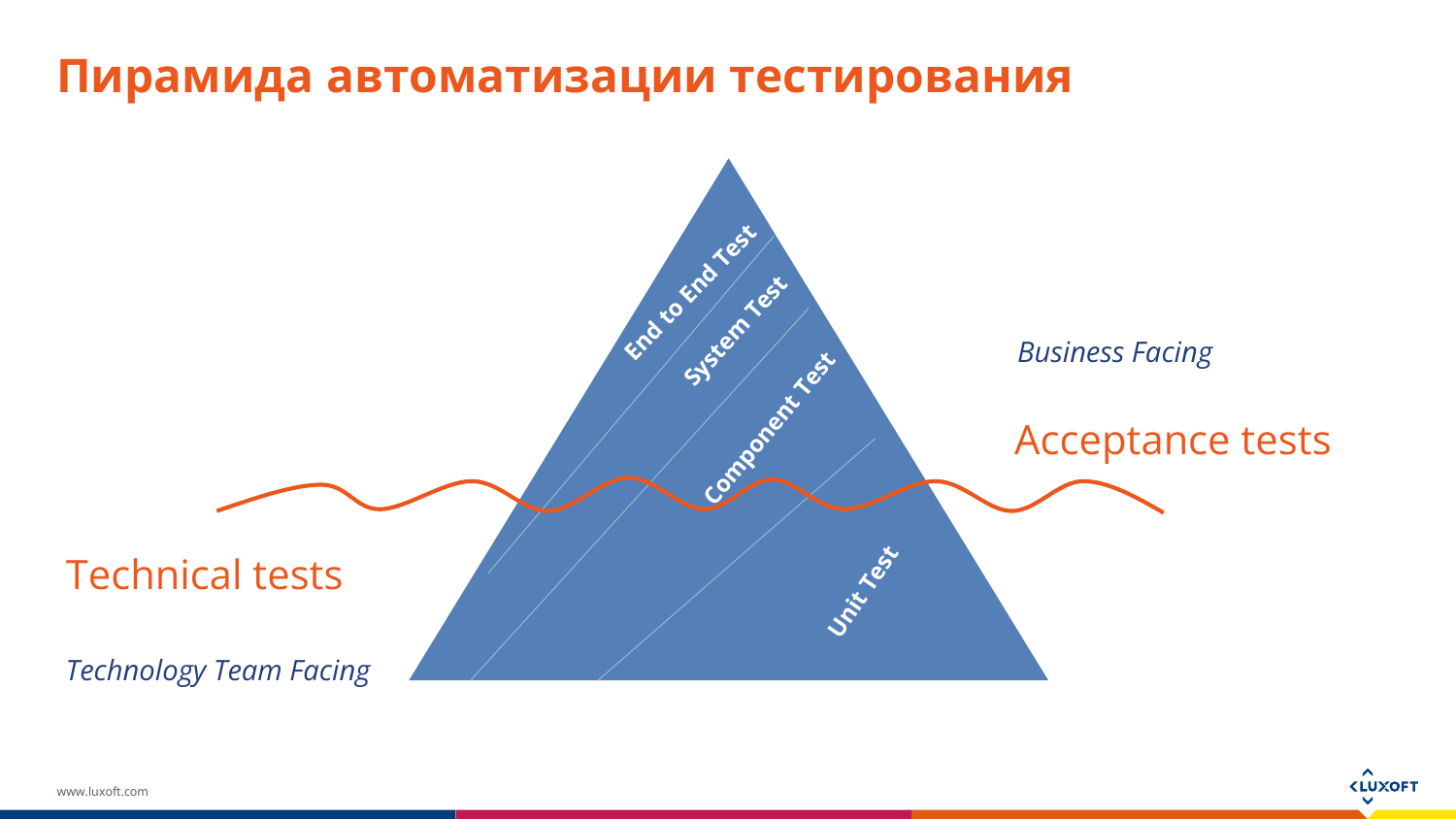

# Пирамида автоматизации тестирования

End to End Test
System Test
Business Facing
Component Test
Acceptance tests

Technical tests
 Unit Test
Technology Team Facing